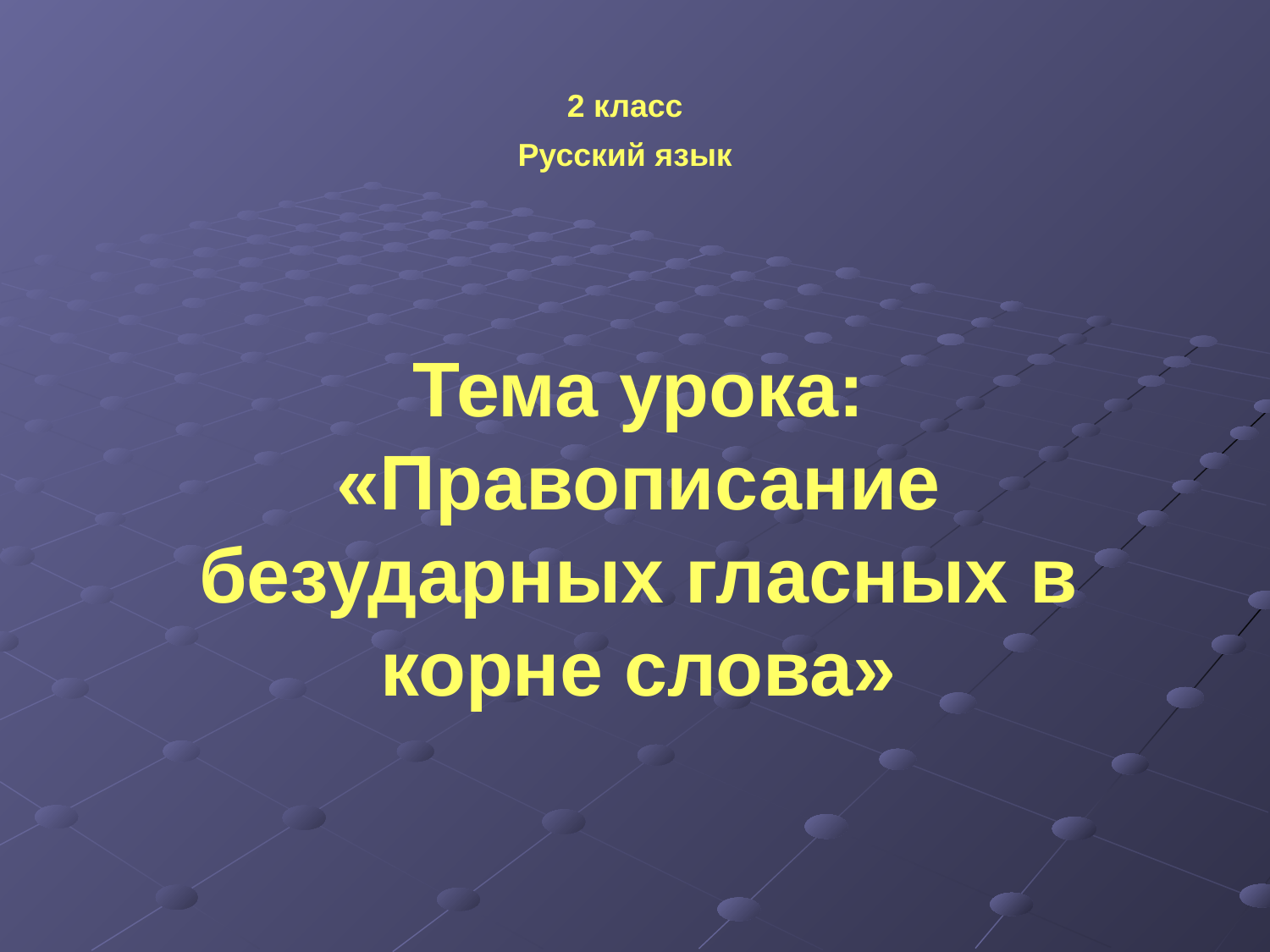

2 класс
Русский язык
# Тема урока: «Правописание безударных гласных в корне слова»